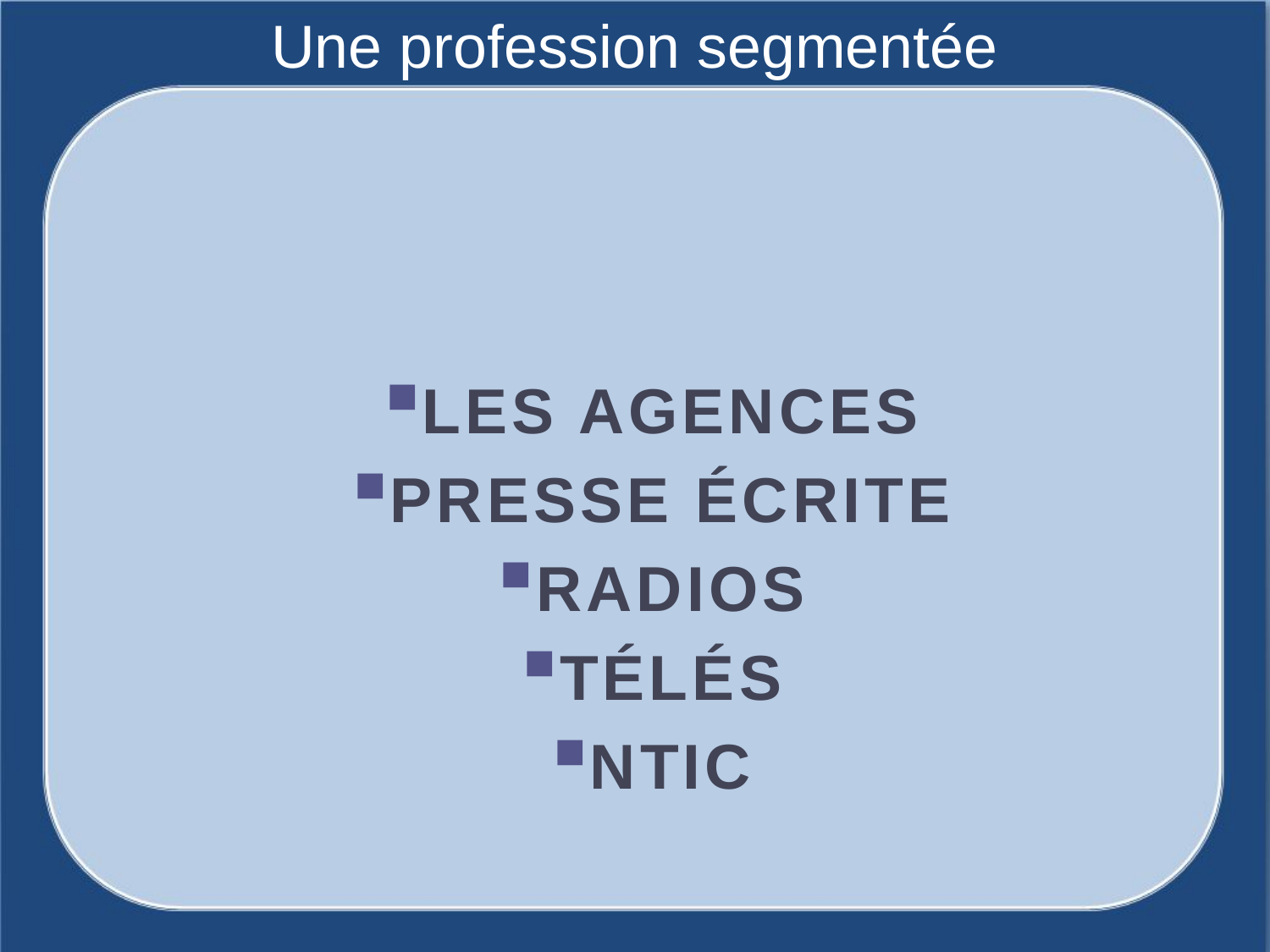

# Une profession segmentée

Les Agences
Presse écrite
Radios
Télés
NTIC